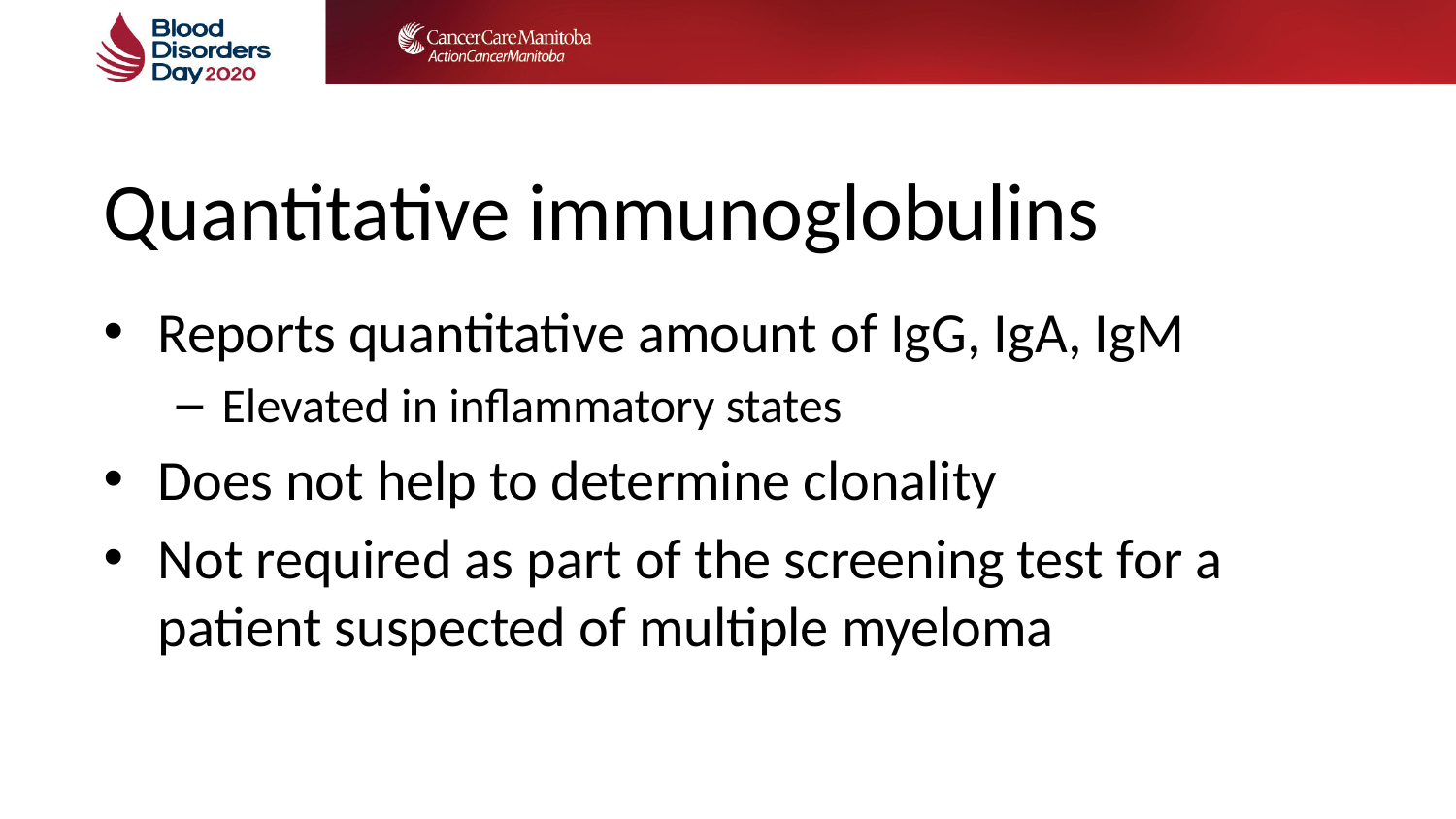

# Quantitative immunoglobulins
Reports quantitative amount of IgG, IgA, IgM
Elevated in inflammatory states
Does not help to determine clonality
Not required as part of the screening test for a patient suspected of multiple myeloma